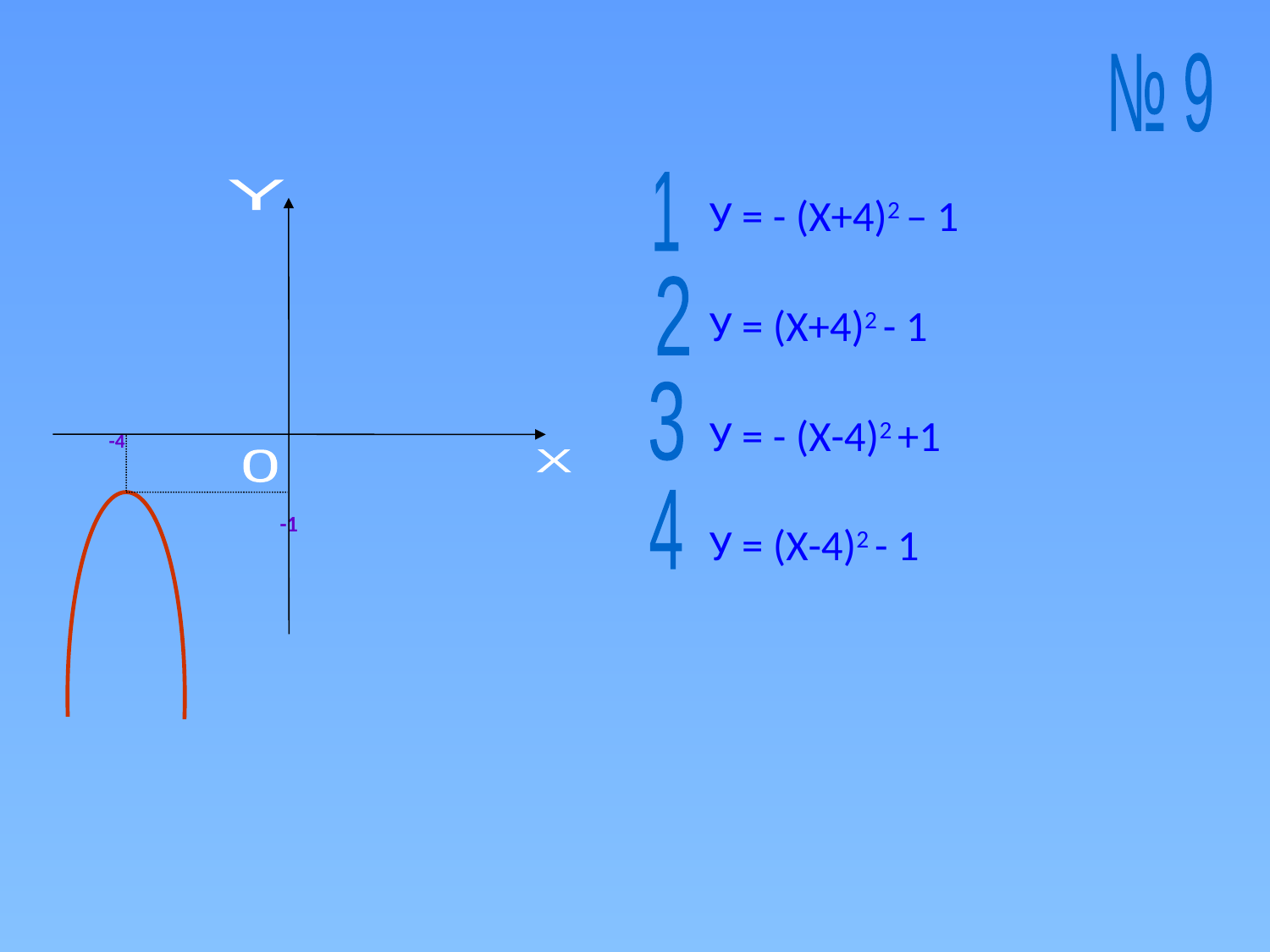

№ 9

  У = - (Х+4)2 – 1

  У = (Х+4)2 - 1

  У = - (Х-4)2 +1

  У = (Х-4)2 - 1

1
Y

0
X

     -4

                                      -1

2
3
4